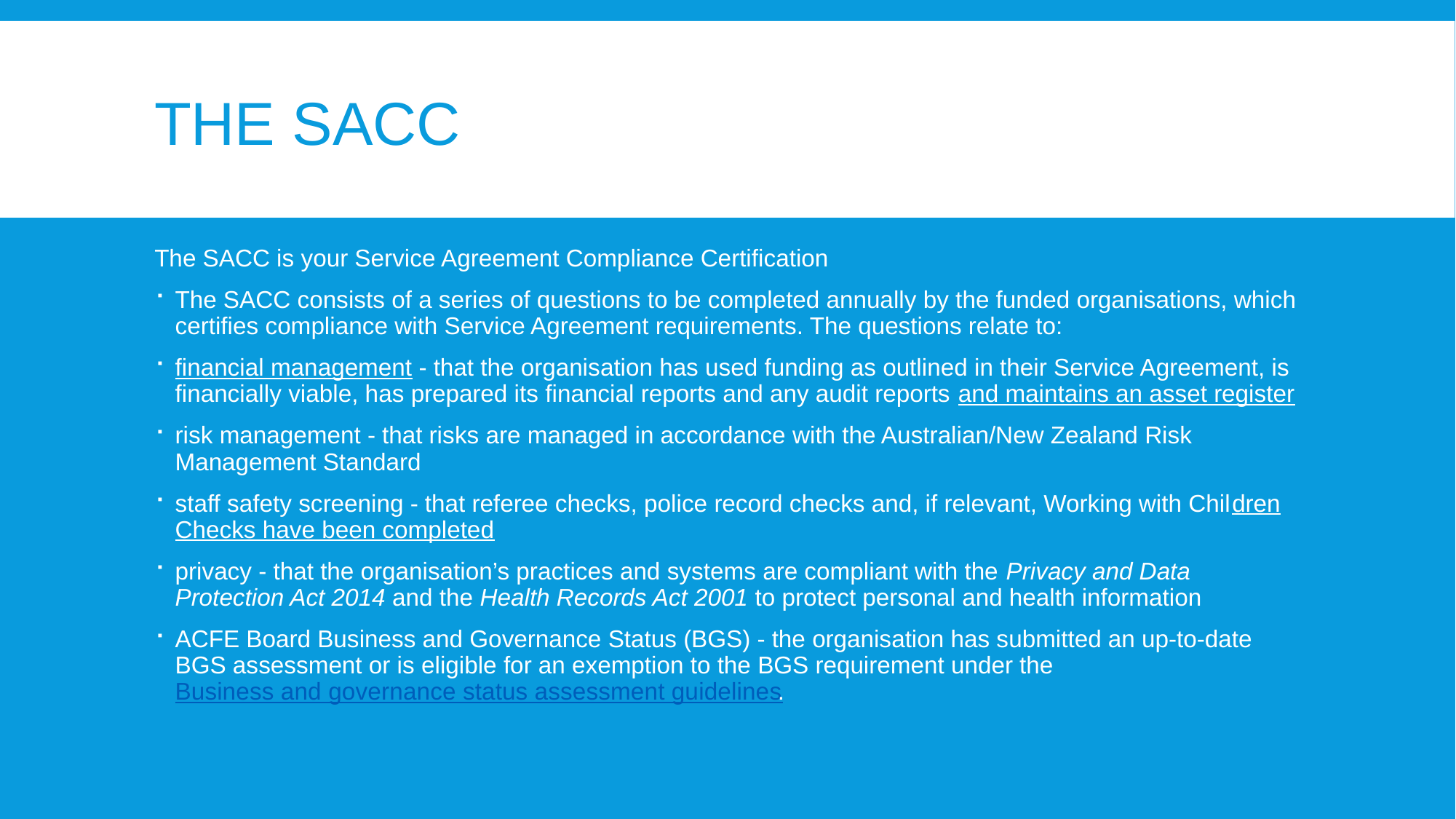

# The SACC
The SACC is your Service Agreement Compliance Certification
The SACC consists of a series of questions to be completed annually by the funded organisations, which certifies compliance with Service Agreement requirements. The questions relate to:
financial management - that the organisation has used funding as outlined in their Service Agreement, is financially viable, has prepared its financial reports and any audit reports and maintains an asset register
risk management - that risks are managed in accordance with the Australian/New Zealand Risk Management Standard
staff safety screening - that referee checks, police record checks and, if relevant, Working with Children Checks have been completed
privacy - that the organisation’s practices and systems are compliant with the Privacy and Data Protection Act 2014 and the Health Records Act 2001 to protect personal and health information
ACFE Board Business and Governance Status (BGS) - the organisation has submitted an up-to-date BGS assessment or is eligible for an exemption to the BGS requirement under the Business and governance status assessment guidelines.